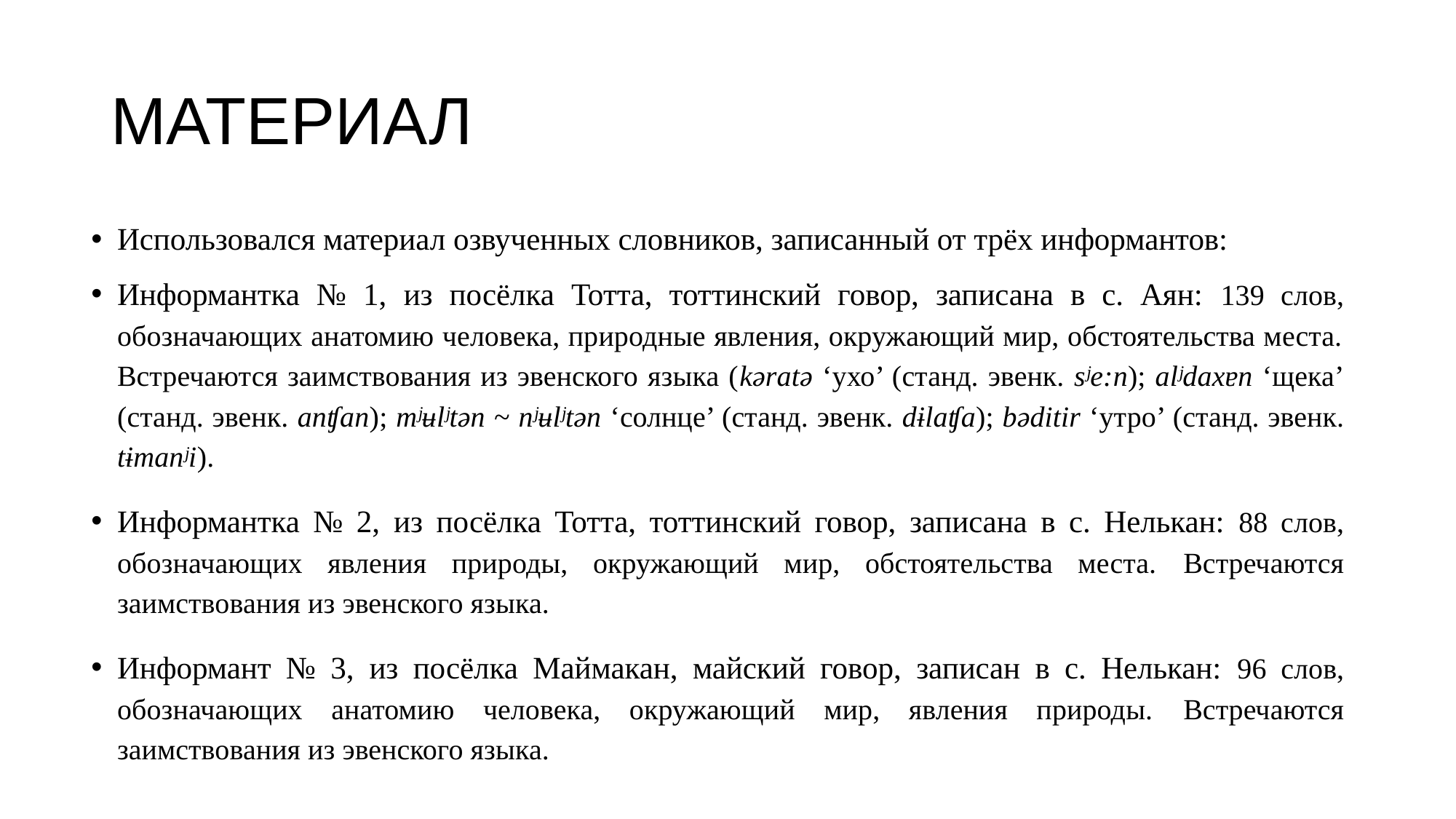

# МАТЕРИАЛ
Использовался материал озвученных словников, записанный от трёх информантов:
Информантка № 1, из посёлка Тотта, тоттинский говор, записана в с. Аян: 139 слов, обозначающих анатомию человека, природные явления, окружающий мир, обстоятельства места. Встречаются заимствования из эвенского языка (kəratə ‘ухо’ (станд. эвенк. sʲe:n); alʲdaxɐn ‘щека’ (станд. эвенк. anʧan); mʲʉlʲtən ~ nʲʉlʲtən ‘солнце’ (станд. эвенк. dɨlaʧa); bəditir ‘утро’ (станд. эвенк. tɨmanʲi).
Информантка № 2, из посёлка Тотта, тоттинский говор, записана в с. Нелькан: 88 слов, обозначающих явления природы, окружающий мир, обстоятельства места. Встречаются заимствования из эвенского языка.
Информант № 3, из посёлка Маймакан, майский говор, записан в с. Нелькан: 96 слов, обозначающих анатомию человека, окружающий мир, явления природы. Встречаются заимствования из эвенского языка.